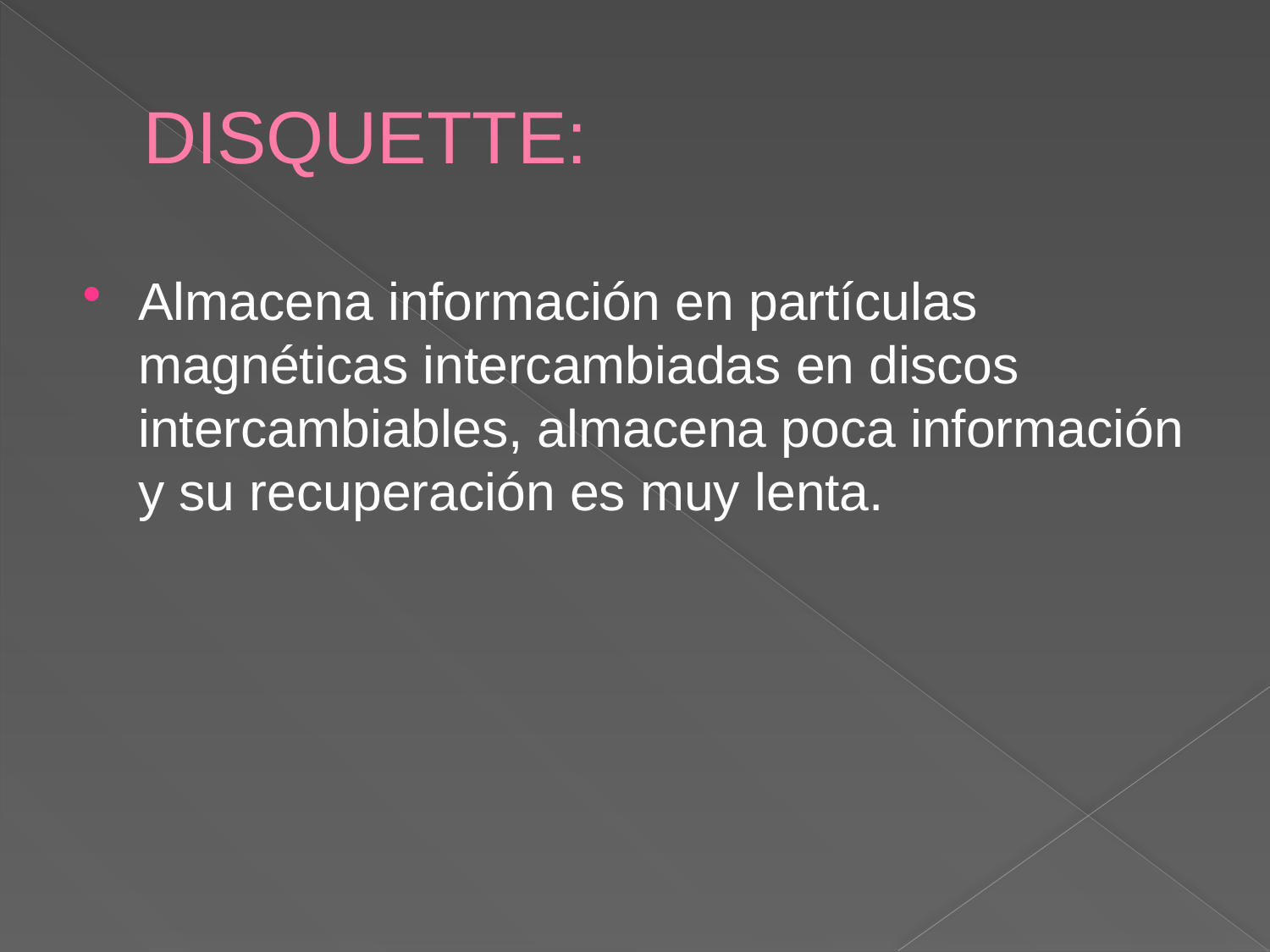

# DISQUETTE:
Almacena información en partículas magnéticas intercambiadas en discos intercambiables, almacena poca información y su recuperación es muy lenta.